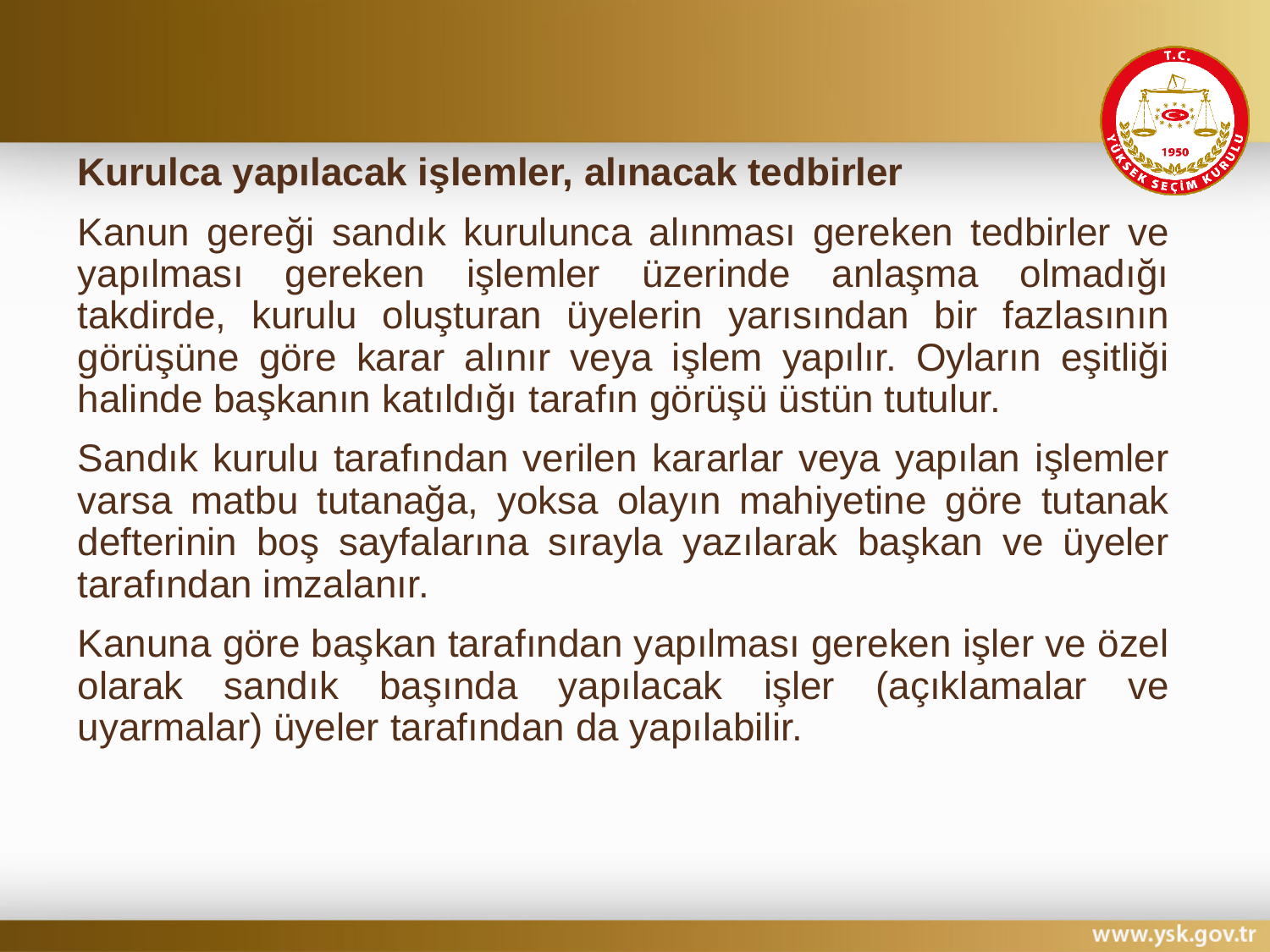

#
Kurulca yapılacak işlemler, alınacak tedbirler
Kanun gereği sandık kurulunca alınması gereken tedbirler ve yapılması gereken işlemler üzerinde anlaşma olmadığı takdirde, kurulu oluşturan üyelerin yarısından bir fazlasının görüşüne göre karar alınır veya işlem yapılır. Oyların eşitliği halinde başkanın katıldığı tarafın görüşü üstün tutulur.
Sandık kurulu tarafından verilen kararlar veya yapılan işlemler varsa matbu tutanağa, yoksa olayın mahiyetine göre tutanak defterinin boş sayfalarına sırayla yazılarak başkan ve üyeler tarafından imzalanır.
Kanuna göre başkan tarafından yapılması gereken işler ve özel olarak sandık başında yapılacak işler (açıklamalar ve uyarmalar) üyeler tarafından da yapılabilir.